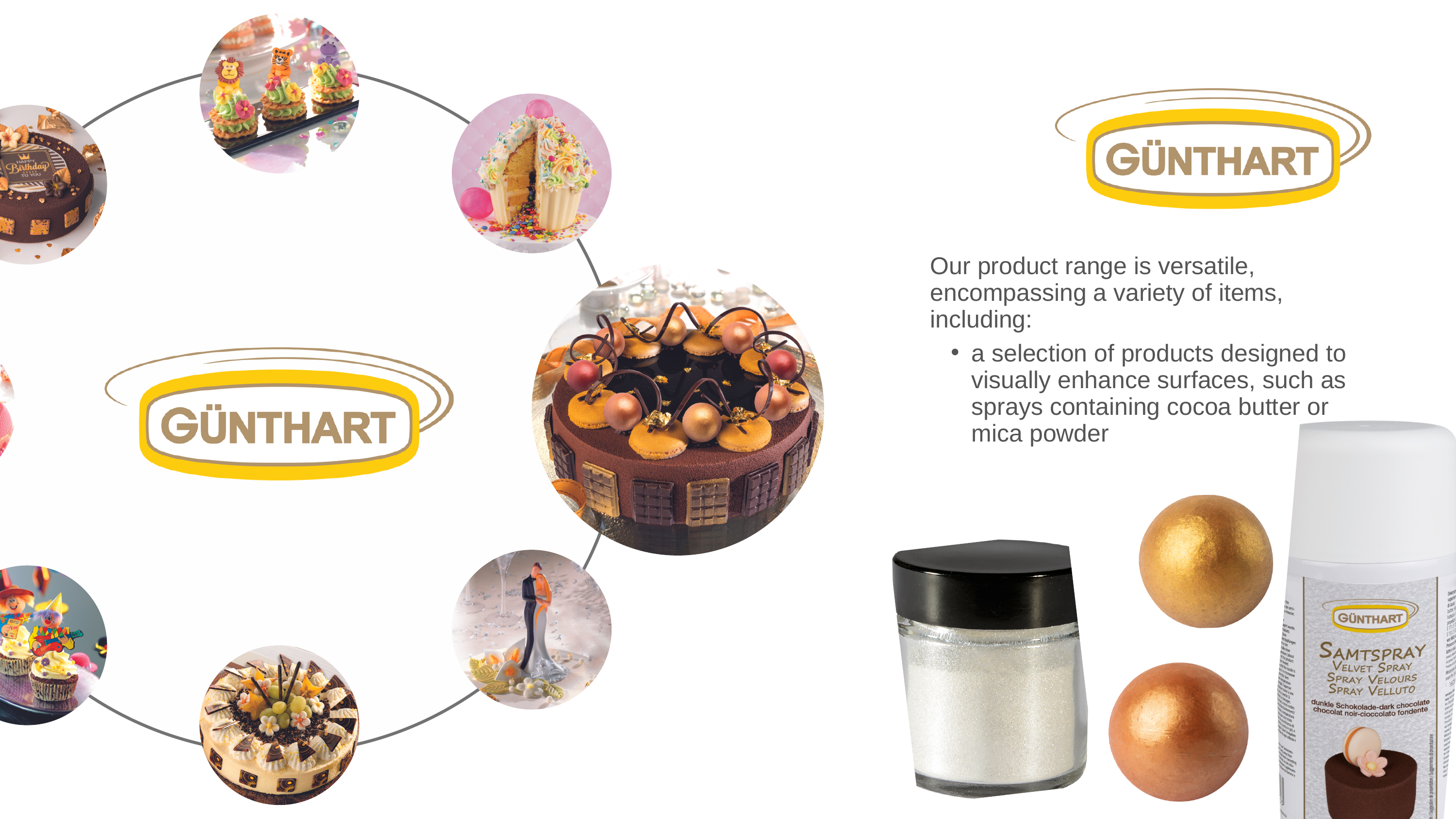

Our product range is versatile, encompassing a variety of items, including:

a selection of products designed to visually enhance surfaces, such as sprays containing cocoa butter or mica powder